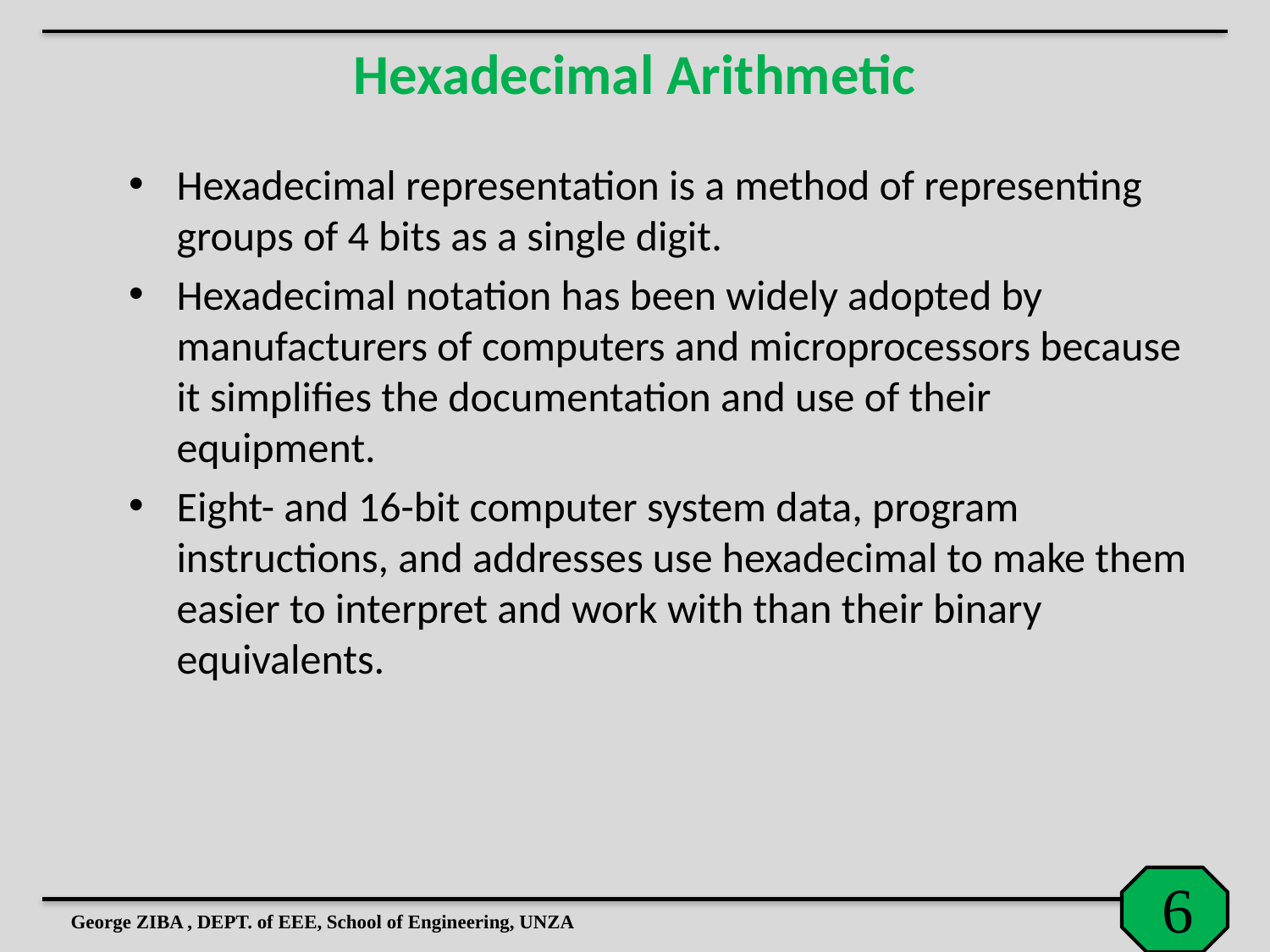

Hexadecimal Arithmetic
Hexadecimal representation is a method of representing groups of 4 bits as a single digit.
Hexadecimal notation has been widely adopted by manufacturers of computers and microprocessors because it simplifies the documentation and use of their equipment.
Eight- and 16-bit computer system data, program instructions, and addresses use hexadecimal to make them easier to interpret and work with than their binary equivalents.
George ZIBA , DEPT. of EEE, School of Engineering, UNZA

7
6